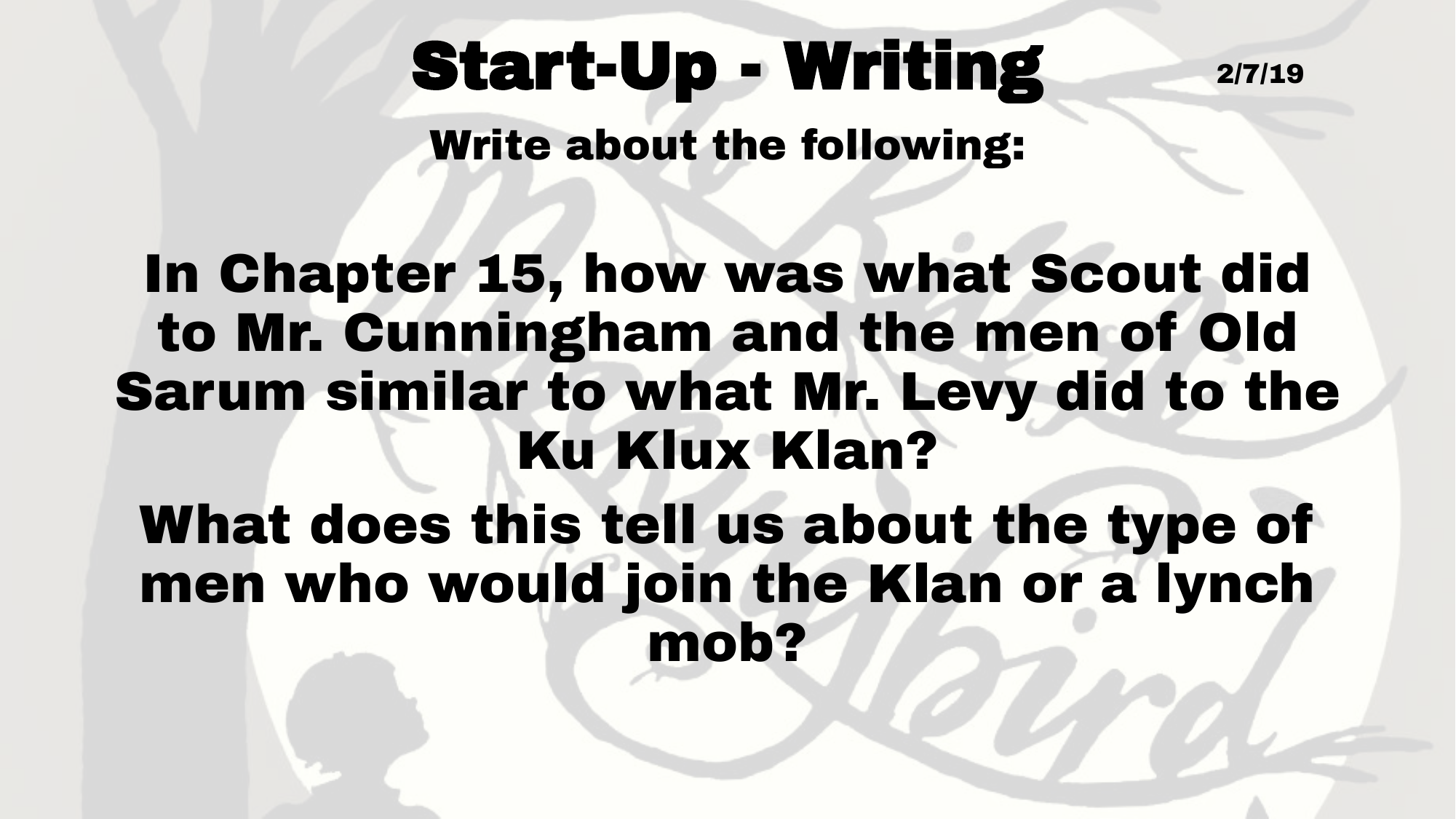

# Start-Up - Writing
2/7/19
Write about the following:

In Chapter 15, how was what Scout did to Mr. Cunningham and the men of Old Sarum similar to what Mr. Levy did to the Ku Klux Klan?
What does this tell us about the type of men who would join the Klan or a lynch mob?